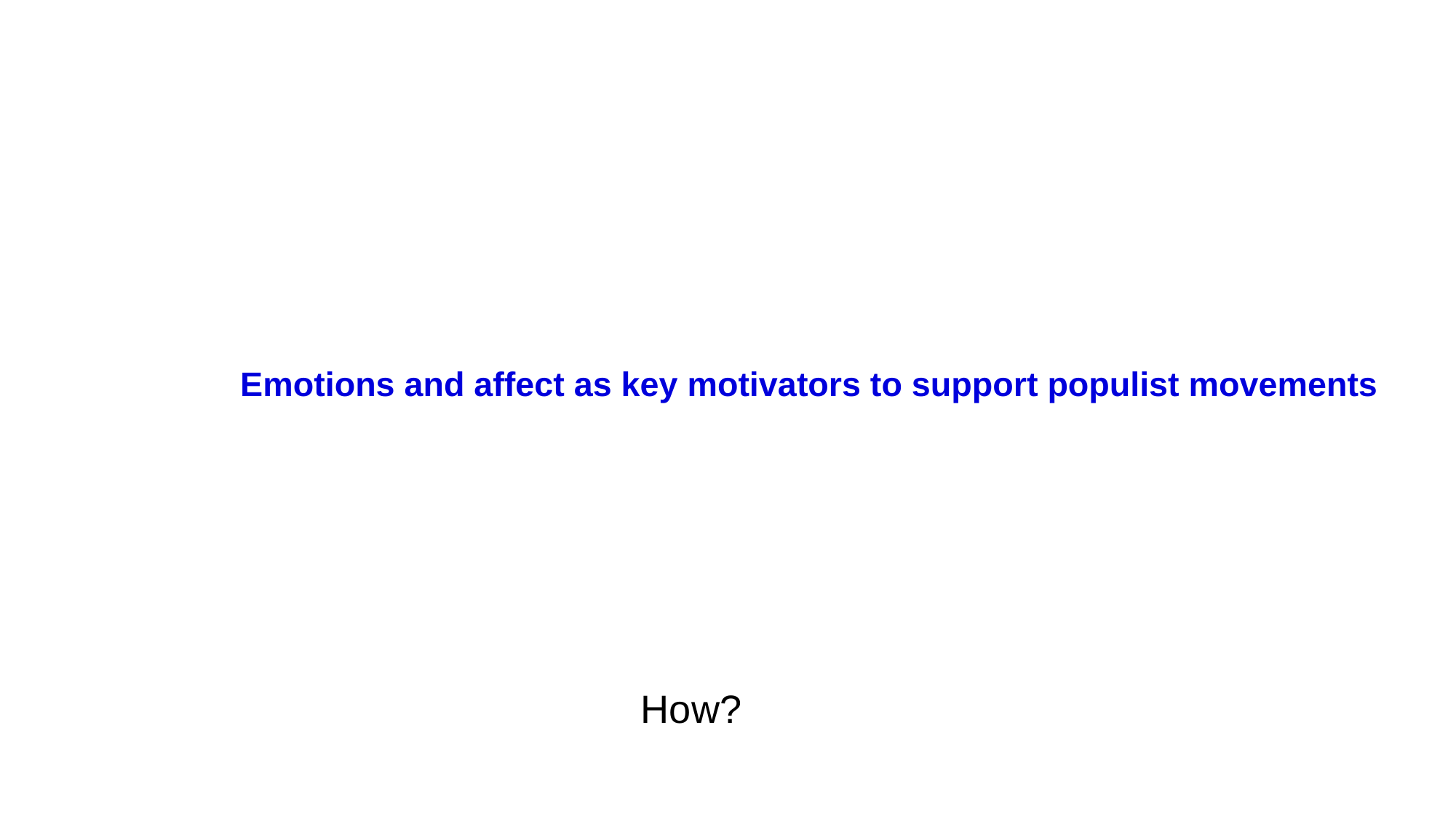

# Emotions and affect as key motivators to support populist movements
How?